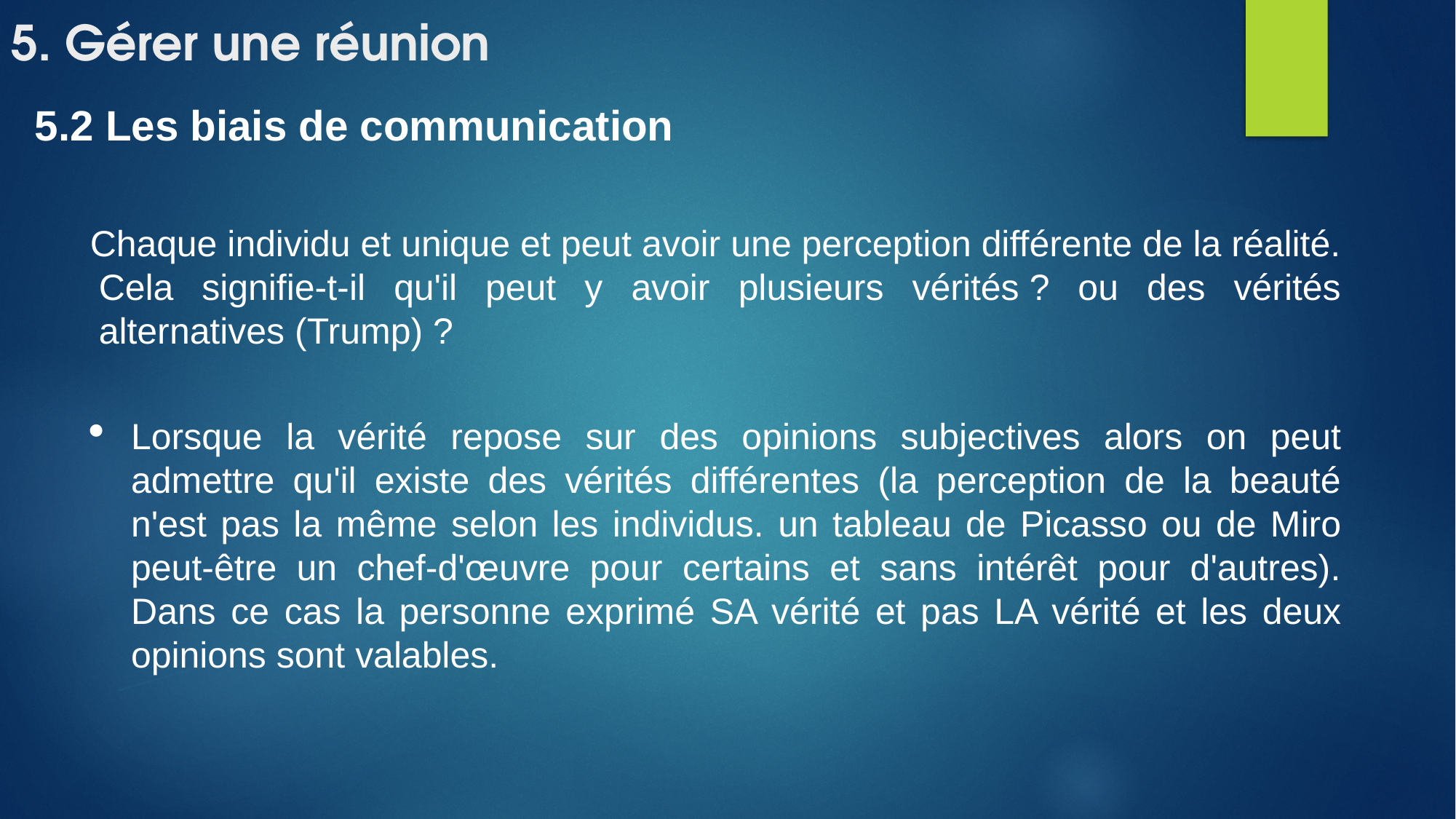

# 5. Gérer une réunion
5.2 Les biais de communication

Chaque individu et unique et peut avoir une perception différente de la réalité. Cela signifie-t-il qu'il peut y avoir plusieurs vérités ? ou des vérités alternatives (Trump) ?

Lorsque la vérité repose sur des opinions subjectives alors on peut admettre qu'il existe des vérités différentes (la perception de la beauté n'est pas la même selon les individus. un tableau de Picasso ou de Miro peut-être un chef-d'œuvre pour certains et sans intérêt pour d'autres). Dans ce cas la personne exprimé SA vérité et pas LA vérité et les deux opinions sont valables.